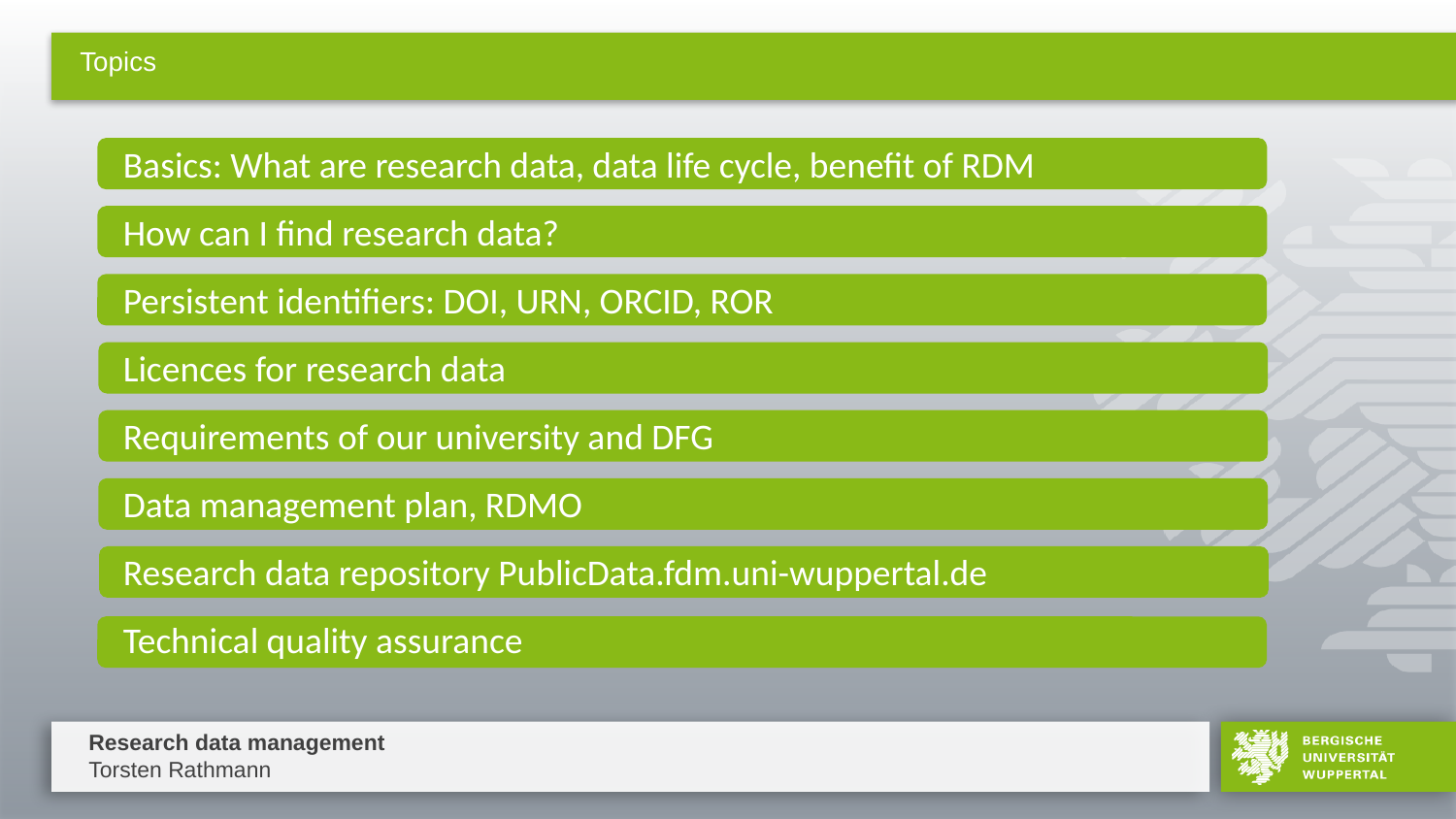

# Topics
Basics: What are research data, data life cycle, benefit of RDM
How can I find research data?
Persistent identifiers: DOI, URN, ORCID, ROR
Licences for research data
Requirements of our university and DFG
Data management plan, RDMO
Research data repository PublicData.fdm.uni-wuppertal.de
Technical quality assurance